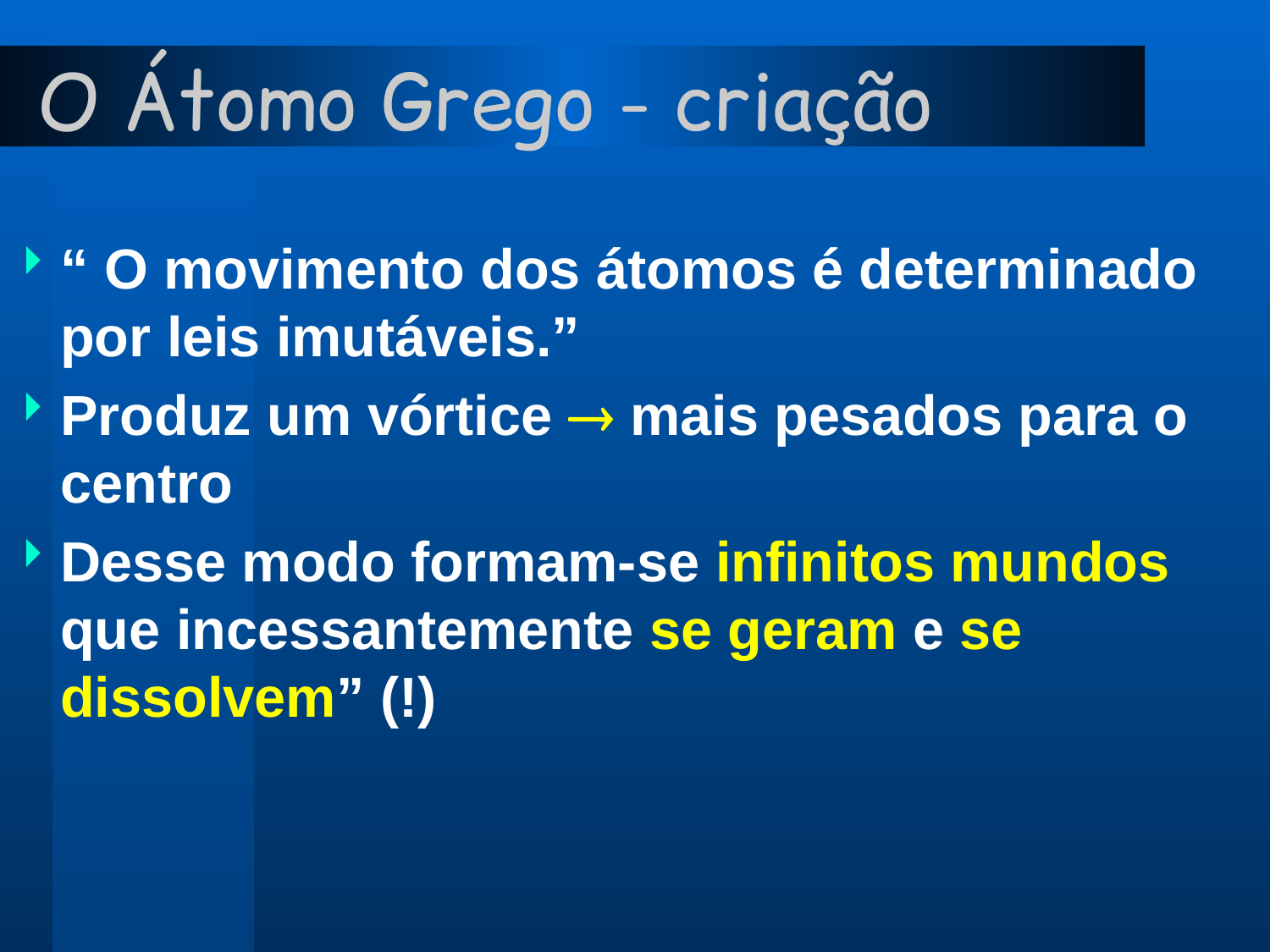

# O Átomo Grego - criação
“ O movimento dos átomos é determinado por leis imutáveis.”
Produz um vórtice → mais pesados para o centro
Desse modo formam-se infinitos mundos que incessantemente se geram e se dissolvem” (!)